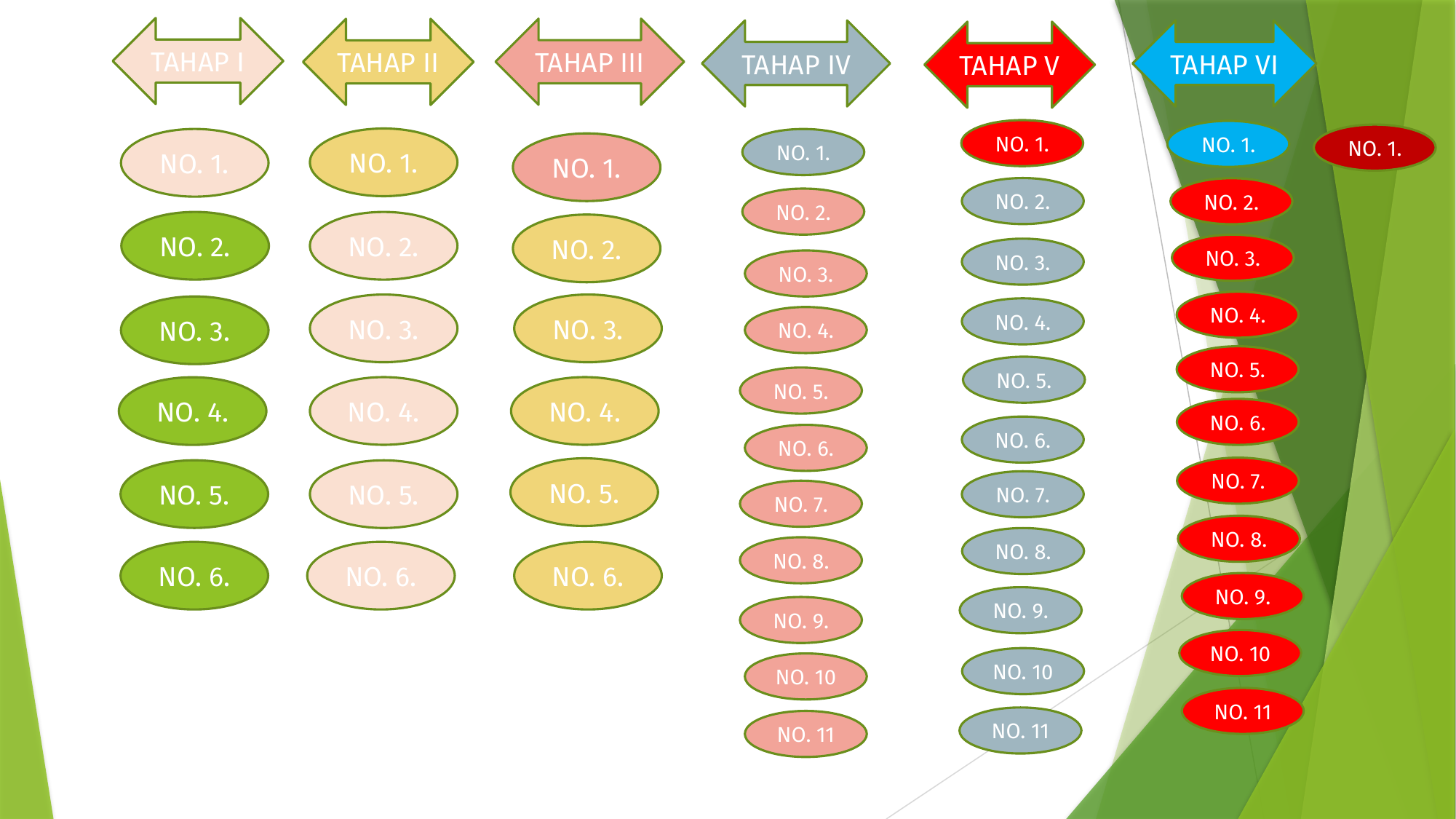

TAHAP I
TAHAP III
TAHAP II
TAHAP IV
TAHAP VI
TAHAP V
NO. 1.
NO. 1.
NO. 1.
NO. 1.
NO. 1.
NO. 1.
NO. 1.
NO. 2.
NO. 2.
NO. 2.
NO. 2.
NO. 2.
NO. 2.
NO. 3.
NO. 3.
NO. 3.
NO. 4.
NO. 3.
NO. 3.
NO. 3.
NO. 4.
NO. 4.
NO. 5.
NO. 5.
NO. 5.
NO. 4.
NO. 4.
NO. 4.
NO. 6.
NO. 6.
NO. 6.
NO. 7.
NO. 5.
NO. 5.
NO. 5.
NO. 7.
NO. 7.
NO. 8.
NO. 8.
NO. 8.
NO. 6.
NO. 6.
NO. 6.
NO. 9.
NO. 9.
NO. 9.
NO. 10
NO. 10
NO. 10
NO. 11
NO. 11
NO. 11